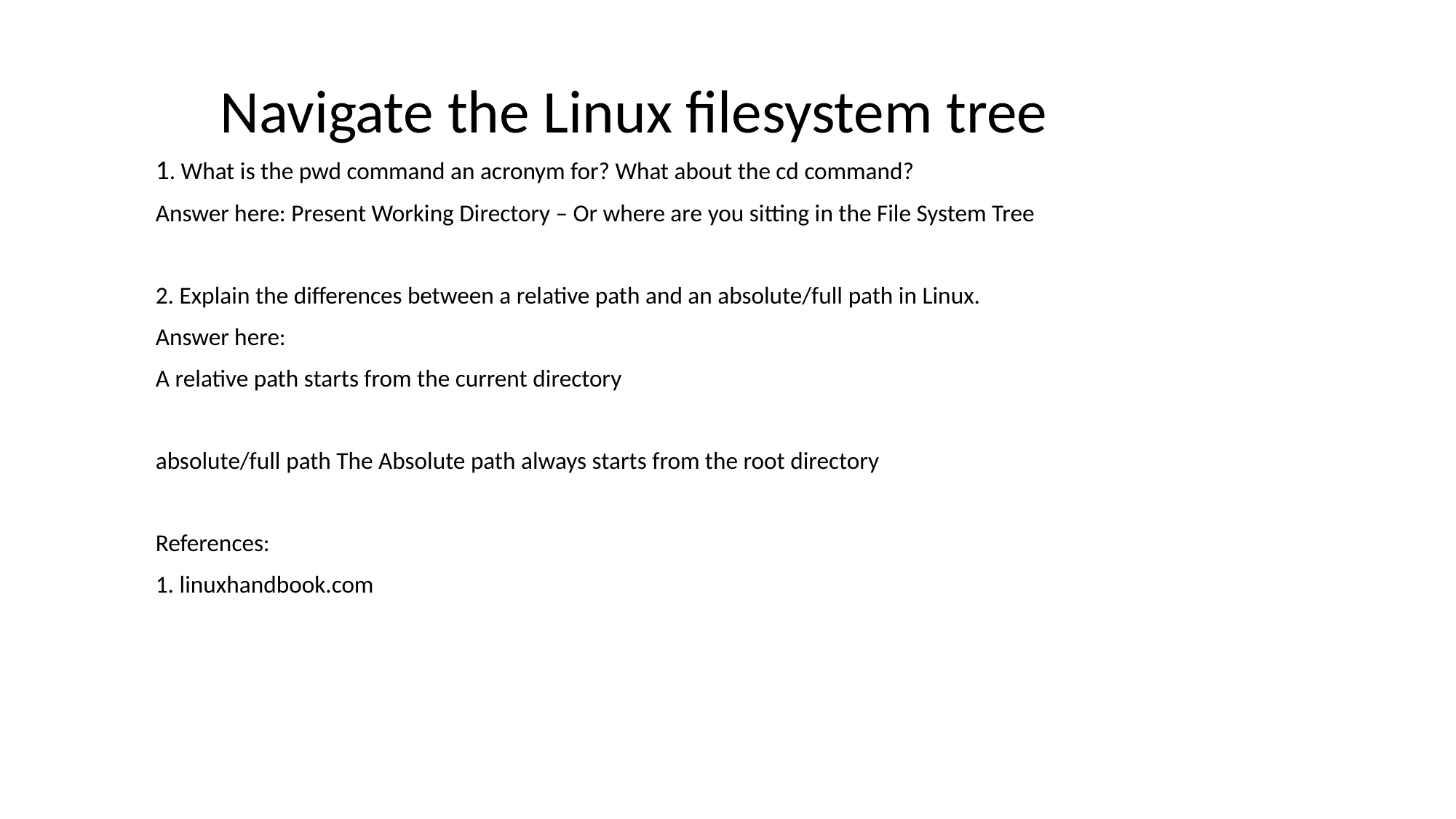

# Navigate the Linux filesystem tree
1. What is the pwd command an acronym for? What about the cd command?
Answer here: Present Working Directory – Or where are you sitting in the File System Tree

2. Explain the differences between a relative path and an absolute/full path in Linux.
Answer here:
A relative path starts from the current directory

absolute/full path The Absolute path always starts from the root directory

References:
1. linuxhandbook.com